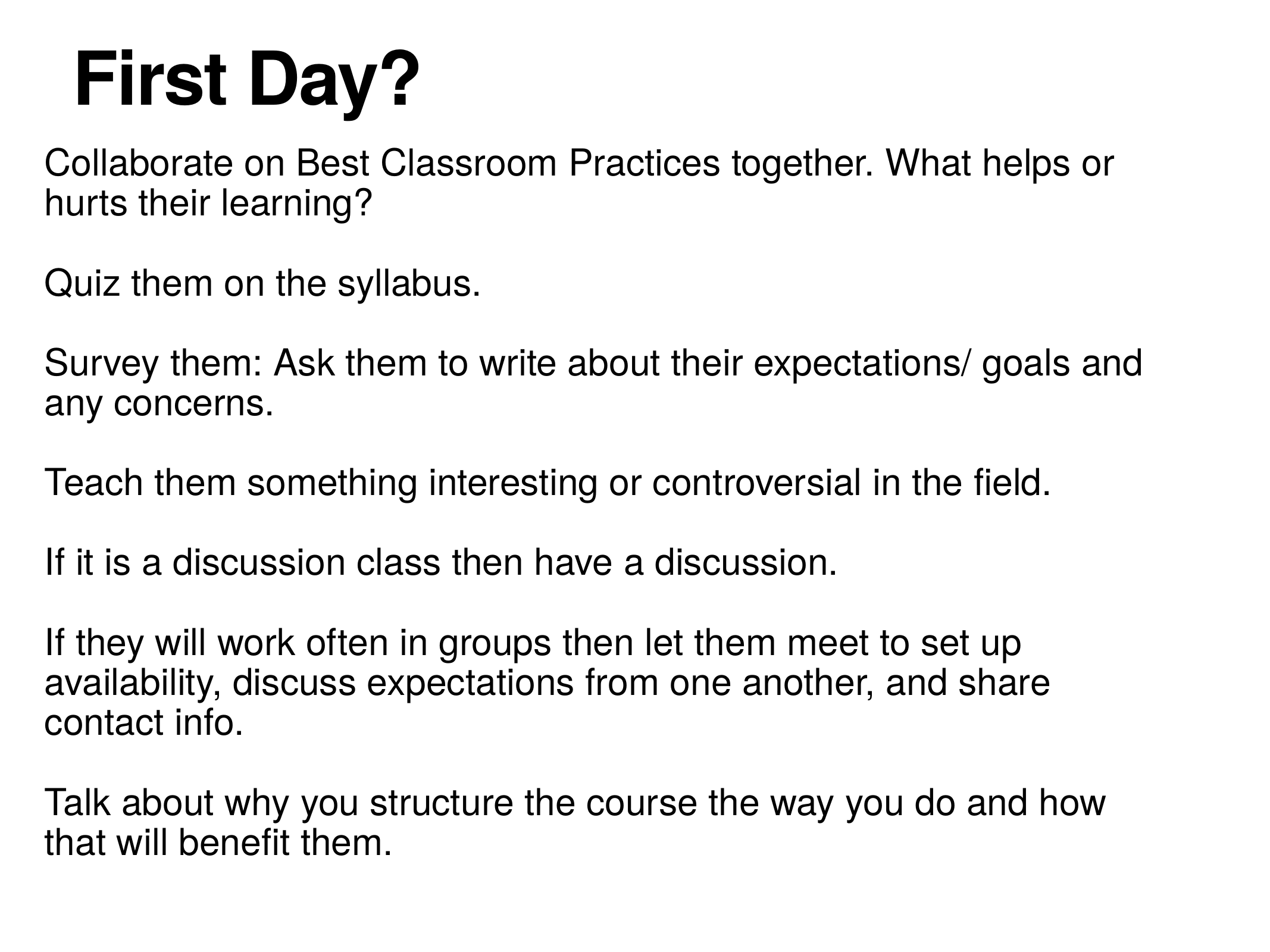

# First Day?
Collaborate on Best Classroom Practices together. What helps or hurts their learning?
Quiz them on the syllabus.
Survey them: Ask them to write about their expectations/ goals and any concerns.
Teach them something interesting or controversial in the field.
If it is a discussion class then have a discussion.
If they will work often in groups then let them meet to set up availability, discuss expectations from one another, and share contact info.
Talk about why you structure the course the way you do and how that will benefit them.